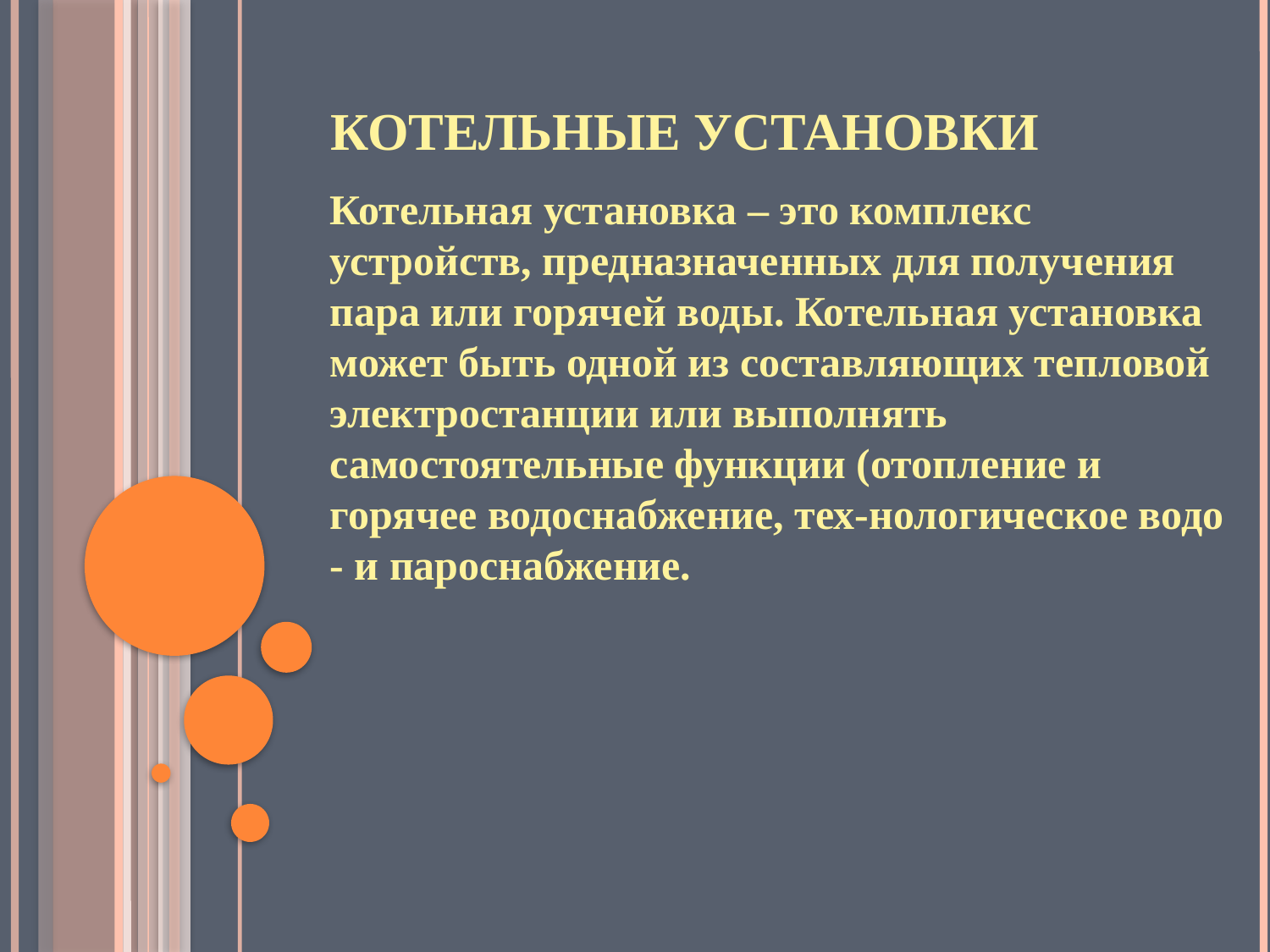

# Котельные установки
Котельная установка – это комплекс устройств, предназначенных для получения пара или горячей воды. Котельная установка может быть одной из составляющих тепловой электростанции или выполнять самостоятельные функции (отопление и горячее водоснабжение, тех-нологическое водо - и пароснабжение.